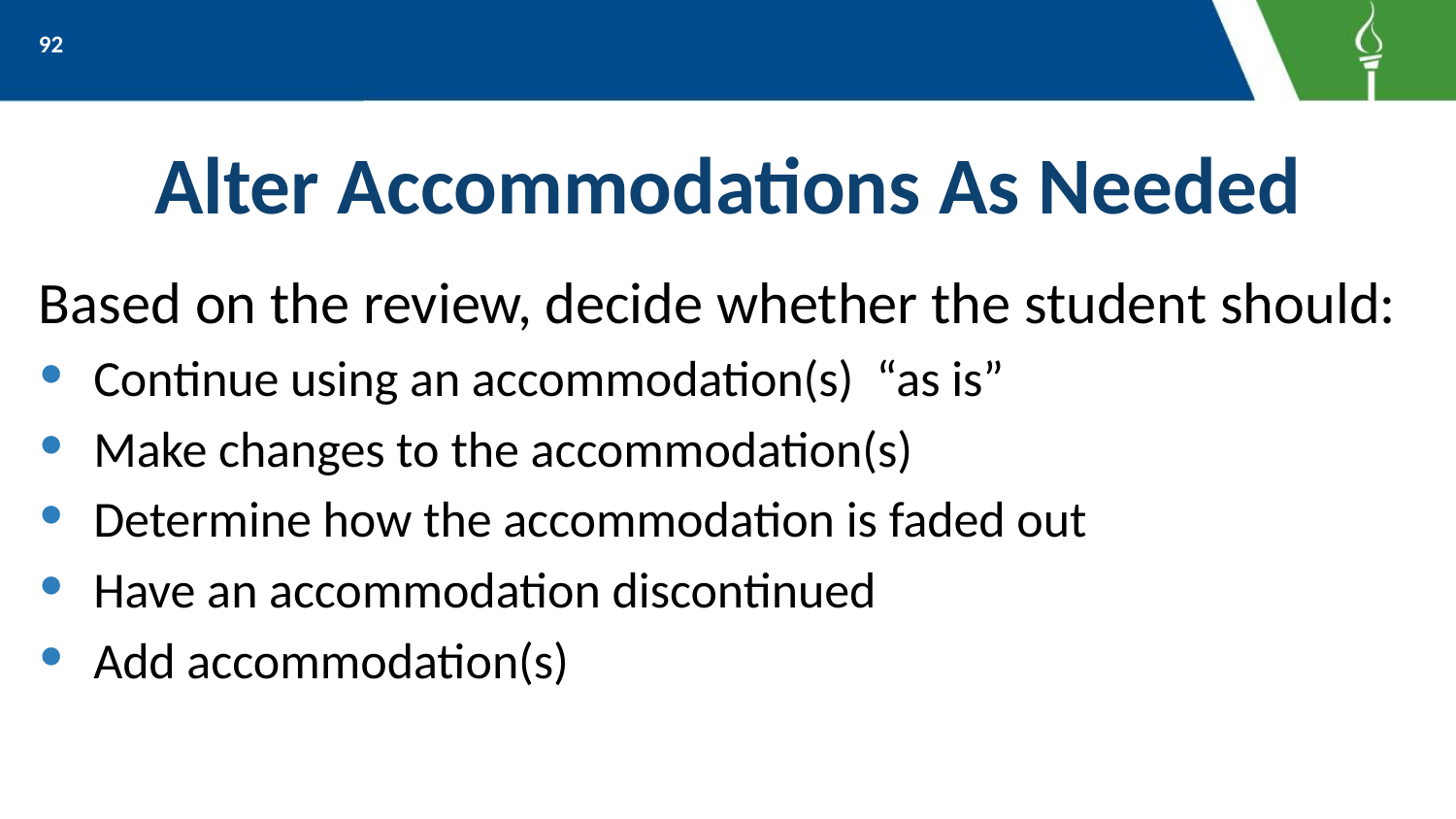

92
# Alter Accommodations As Needed
Based on the review, decide whether the student should:
Continue using an accommodation(s)  “as is”
Make changes to the accommodation(s)
Determine how the accommodation is faded out
Have an accommodation discontinued
Add accommodation(s)